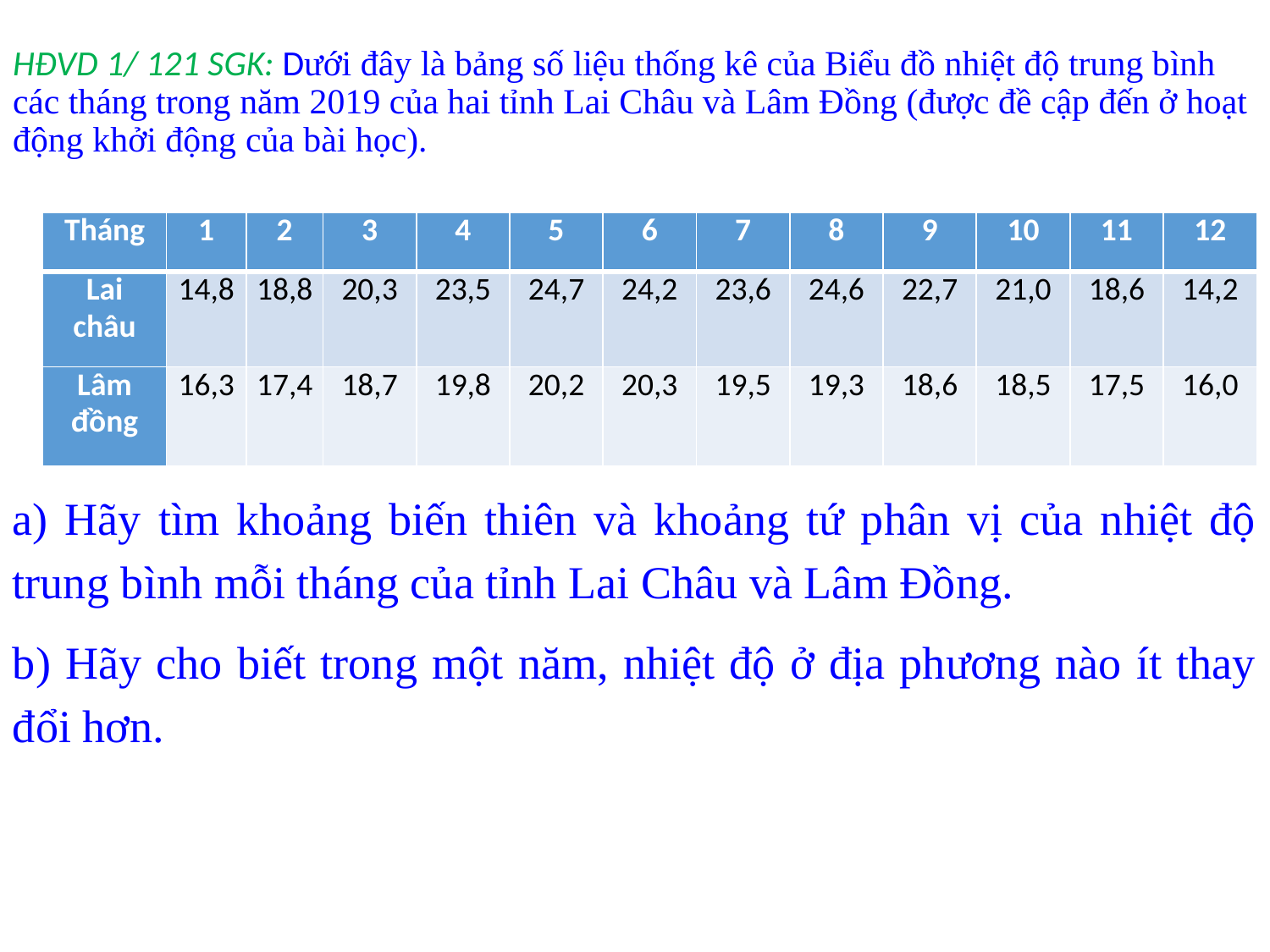

# HĐVD 1/ 121 SGK: Dưới đây là bảng số liệu thống kê của Biểu đồ nhiệt độ trung bình các tháng trong năm 2019 của hai tỉnh Lai Châu và Lâm Đồng (được đề cập đến ở hoạt động khởi động của bài học).
| Tháng | 1 | 2 | 3 | 4 | 5 | 6 | 7 | 8 | 9 | 10 | 11 | 12 |
| --- | --- | --- | --- | --- | --- | --- | --- | --- | --- | --- | --- | --- |
| Lai châu | 14,8 | 18,8 | 20,3 | 23,5 | 24,7 | 24,2 | 23,6 | 24,6 | 22,7 | 21,0 | 18,6 | 14,2 |
| Lâm đồng | 16,3 | 17,4 | 18,7 | 19,8 | 20,2 | 20,3 | 19,5 | 19,3 | 18,6 | 18,5 | 17,5 | 16,0 |
a) Hãy tìm khoảng biến thiên và khoảng tứ phân vị của nhiệt độ trung bình mỗi tháng của tỉnh Lai Châu và Lâm Đồng.
b) Hãy cho biết trong một năm, nhiệt độ ở địa phương nào ít thay đổi hơn.